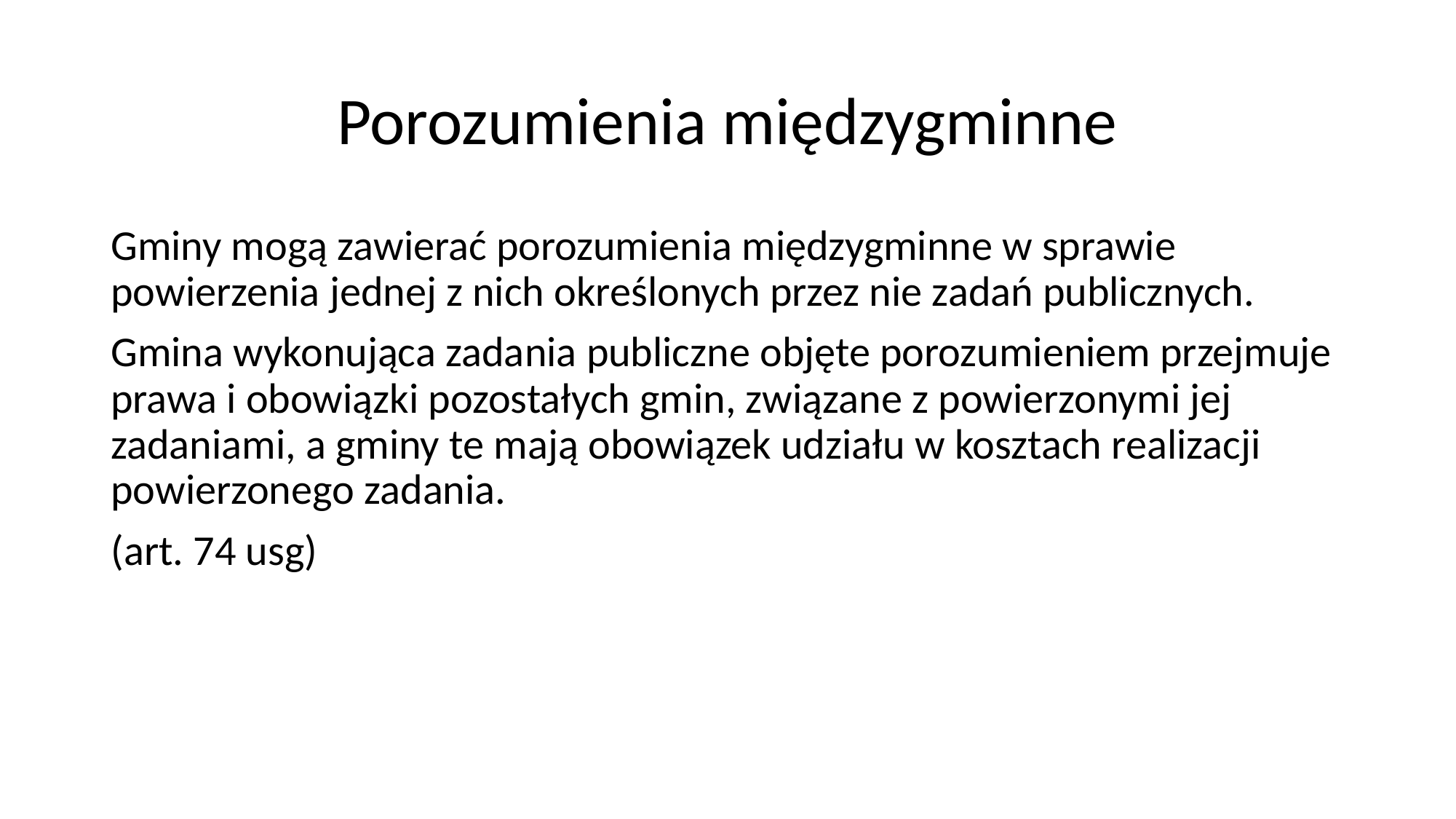

# Porozumienia międzygminne
Gminy mogą zawierać porozumienia międzygminne w sprawie powierzenia jednej z nich określonych przez nie zadań publicznych.
Gmina wykonująca zadania publiczne objęte porozumieniem przejmuje prawa i obowiązki pozostałych gmin, związane z powierzonymi jej zadaniami, a gminy te mają obowiązek udziału w kosztach realizacji powierzonego zadania.
(art. 74 usg)